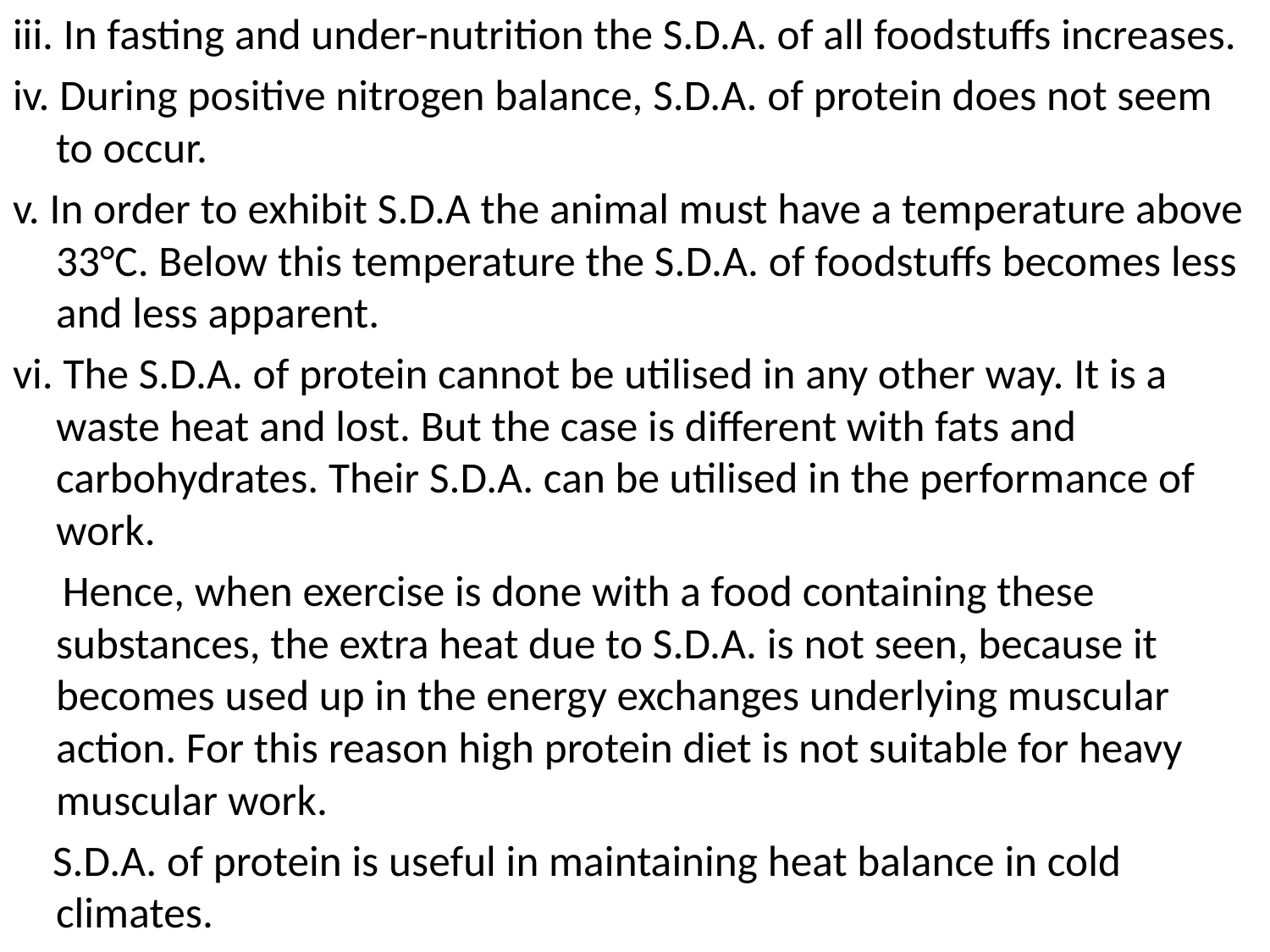

iii. In fasting and under-nutrition the S.D.A. of all foodstuffs increases.
iv. During positive nitrogen balance, S.D.A. of protein does not seem to occur.
v. In order to exhibit S.D.A the animal must have a temperature above 33°C. Below this temperature the S.D.A. of foodstuffs becomes less and less apparent.
vi. The S.D.A. of protein cannot be utilised in any other way. It is a waste heat and lost. But the case is different with fats and carbohydrates. Their S.D.A. can be utilised in the performance of work.
     Hence, when exercise is done with a food containing these substances, the extra heat due to S.D.A. is not seen, because it becomes used up in the energy exchanges underlying muscular action. For this reason high protein diet is not suitable for heavy muscular work.
    S.D.A. of protein is useful in maintaining heat balance in cold climates.